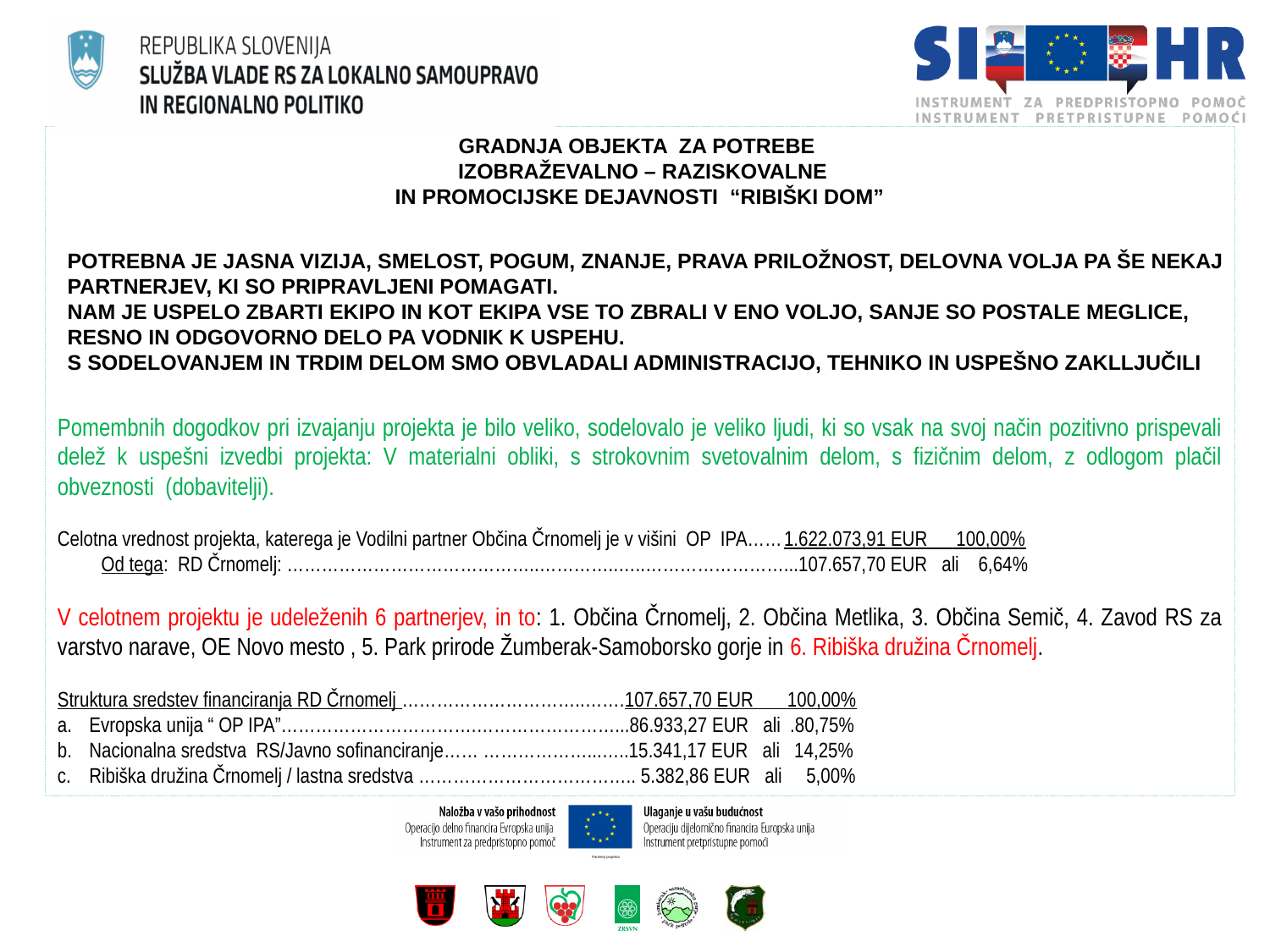

Pomembnih dogodkov pri izvajanju projekta je bilo veliko, sodelovalo je veliko ljudi, ki so vsak na svoj način pozitivno prispevali delež k uspešni izvedbi projekta: V materialni obliki, s strokovnim svetovalnim delom, s fizičnim delom, z odlogom plačil obveznosti  (dobavitelji).

Celotna vrednost projekta, katerega je Vodilni partner Občina Črnomelj je v višini  OP  IPA……1.622.073,91 EUR      100,00%
         Od tega:  RD Črnomelj: ……………………………………..…………..…..……………………...107.657,70 EUR   ali    6,64%

V celotnem projektu je udeleženih 6 partnerjev, in to: 1. Občina Črnomelj, 2. Občina Metlika, 3. Občina Semič, 4. Zavod RS za varstvo narave, OE Novo mesto , 5. Park prirode Žumberak-Samoborsko gorje in 6. Ribiška družina Črnomelj.

Struktura sredstev financiranja RD Črnomelj …………………………..…….107.657,70 EUR       100,00%
Evropska unija “ OP IPA”…………………………….……………………...86.933,27 EUR   ali  .80,75%
Nacionalna sredstva  RS/Javno sofinanciranje…… ………………...…..15.341,17 EUR   ali   14,25%
Ribiška družina Črnomelj / lastna sredstva ……………………………….. 5.382,86 EUR   ali     5,00%

GRADNJA OBJEKTA  ZA POTREBE
 IZOBRAŽEVALNO – RAZISKOVALNE
IN PROMOCIJSKE DEJAVNOSTI  “RIBIŠKI DOM”

POTREBNA JE JASNA VIZIJA, SMELOST, POGUM, ZNANJE, PRAVA PRILOŽNOST, DELOVNA VOLJA PA ŠE NEKAJ PARTNERJEV, KI SO PRIPRAVLJENI POMAGATI.
NAM JE USPELO ZBARTI EKIPO IN KOT EKIPA VSE TO ZBRALI V ENO VOLJO, SANJE SO POSTALE MEGLICE, RESNO IN ODGOVORNO DELO PA VODNIK K USPEHU.
S SODELOVANJEM IN TRDIM DELOM SMO OBVLADALI ADMINISTRACIJO, TEHNIKO IN USPEŠNO ZAKLLJUČILI

Partnerji projekta: